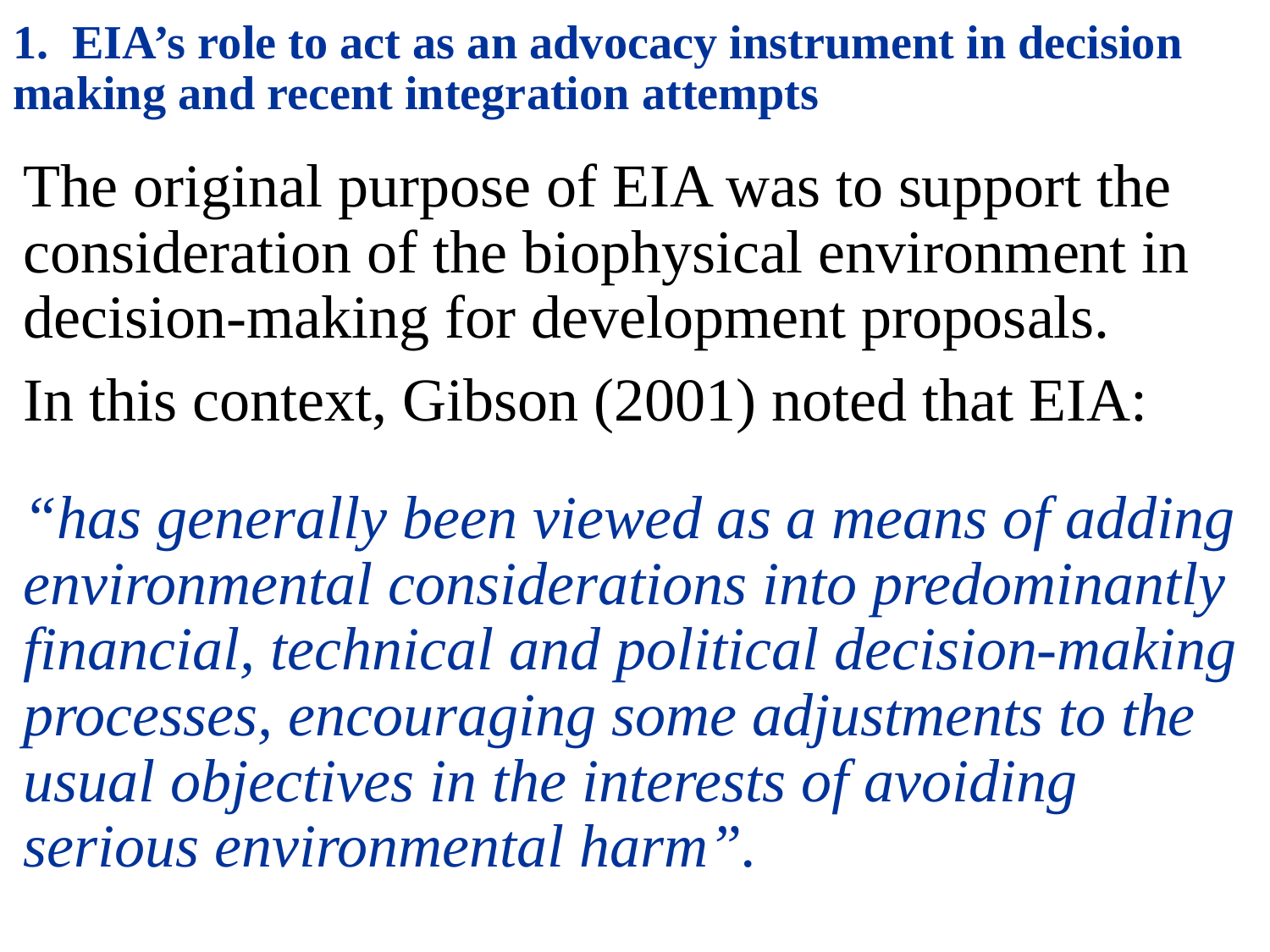

# 1.  EIA’s role to act as an advocacy instrument in decision making and recent integration attempts
The original purpose of EIA was to support the consideration of the biophysical environment in decision-making for development proposals.
In this context, Gibson (2001) noted that EIA:

“has generally been viewed as a means of adding environmental considerations into predominantly financial, technical and political decision-making processes, encouraging some adjustments to the usual objectives in the interests of avoiding serious environmental harm”.